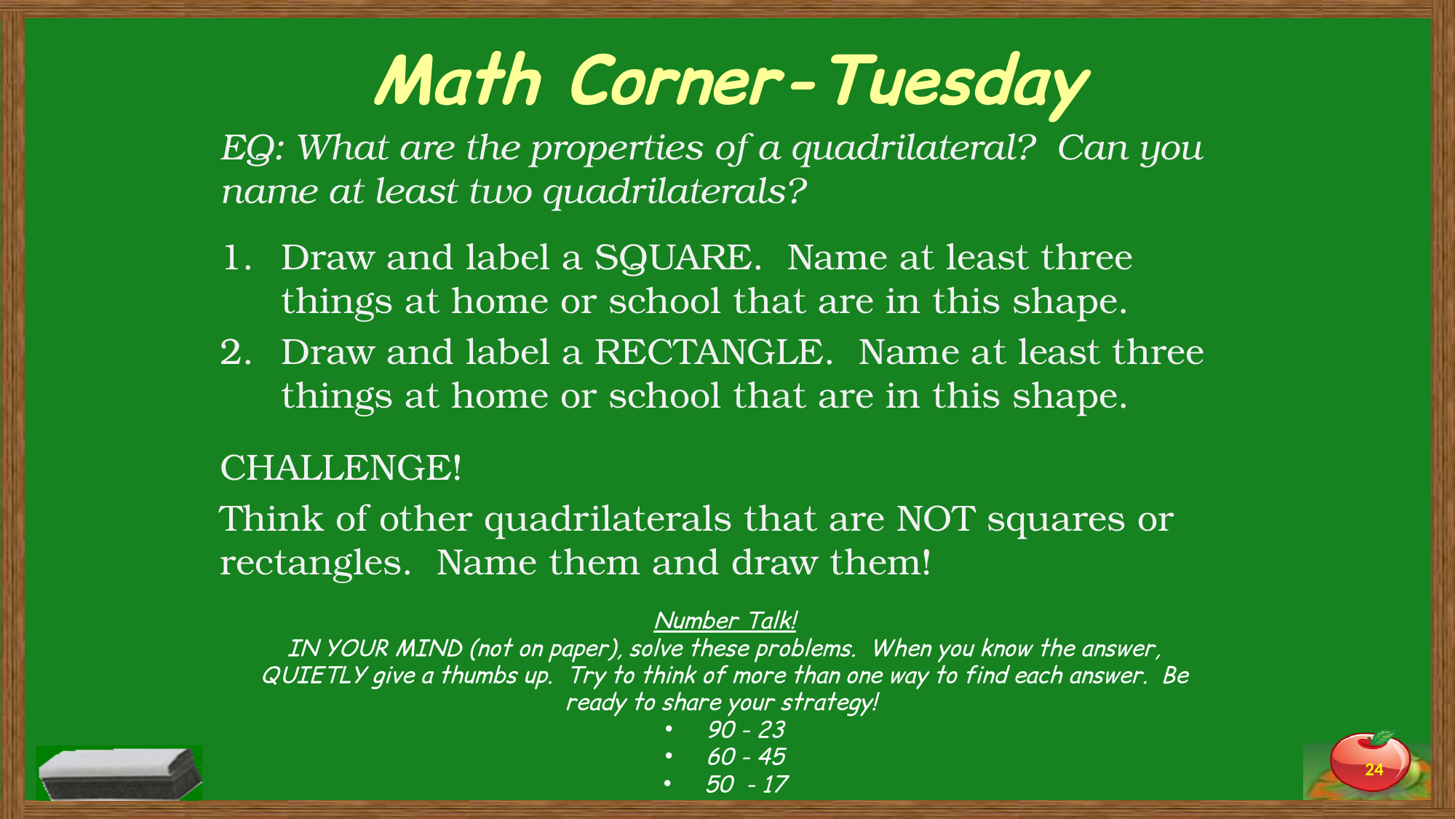

# Math Corner-Tuesday
EQ: What are the properties of a quadrilateral?  Can you name at least two quadrilaterals?

Draw and label a SQUARE.  Name at least three things at home or school that are in this shape.
Draw and label a RECTANGLE.  Name at least three things at home or school that are in this shape.

CHALLENGE!
Think of other quadrilaterals that are NOT squares or rectangles.  Name them and draw them!
Number Talk!
IN YOUR MIND (not on paper), solve these problems.  When you know the answer, QUIETLY give a thumbs up.  Try to think of more than one way to find each answer.  Be ready to share your strategy!
90 - 23
60 - 45
50  - 17

24